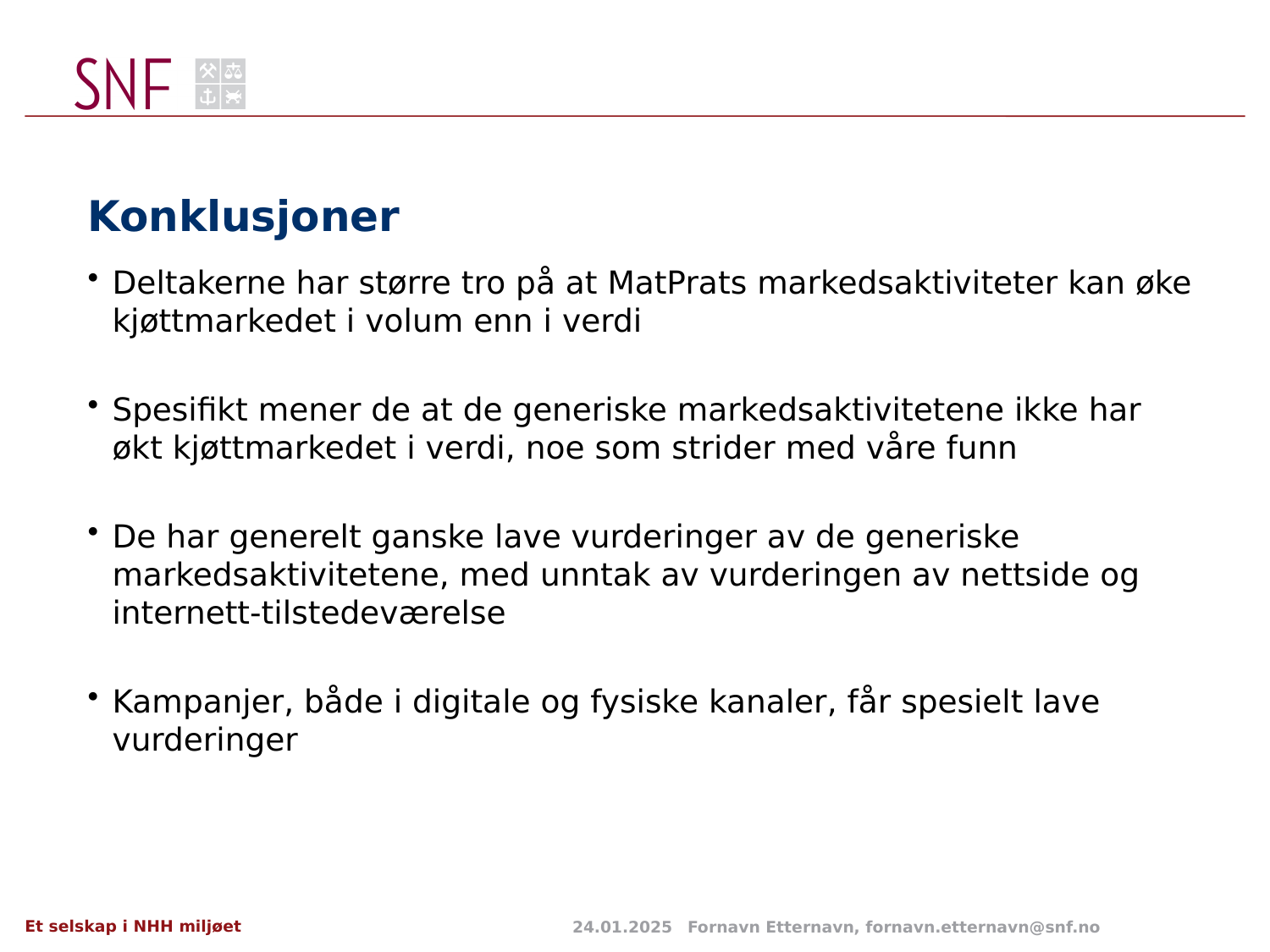

# Konklusjoner
Deltakerne har større tro på at MatPrats markedsaktiviteter kan øke kjøttmarkedet i volum enn i verdi

Spesifikt mener de at de generiske markedsaktivitetene ikke har økt kjøttmarkedet i verdi, noe som strider med våre funn

De har generelt ganske lave vurderinger av de generiske markedsaktivitetene, med unntak av vurderingen av nettside og internett-tilstedeværelse

Kampanjer, både i digitale og fysiske kanaler, får spesielt lave vurderinger

24.01.2025
Fornavn Etternavn, fornavn.etternavn@snf.no